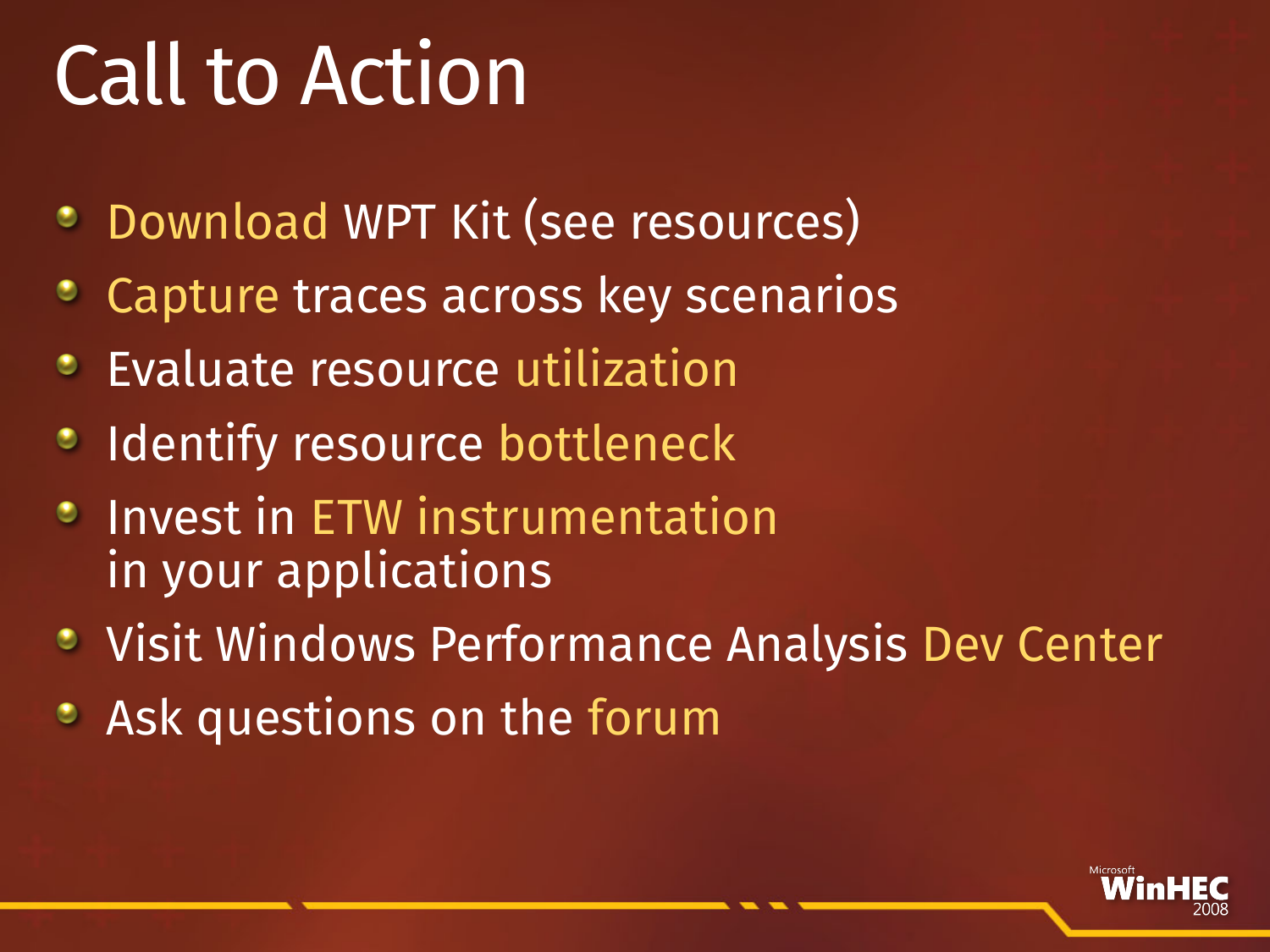

# Call to Action
Download WPT Kit (see resources)
Capture traces across key scenarios
Evaluate resource utilization
Identify resource bottleneck
Invest in ETW instrumentation
in your applications
Visit Windows Performance Analysis Dev Center
Ask questions on the forum